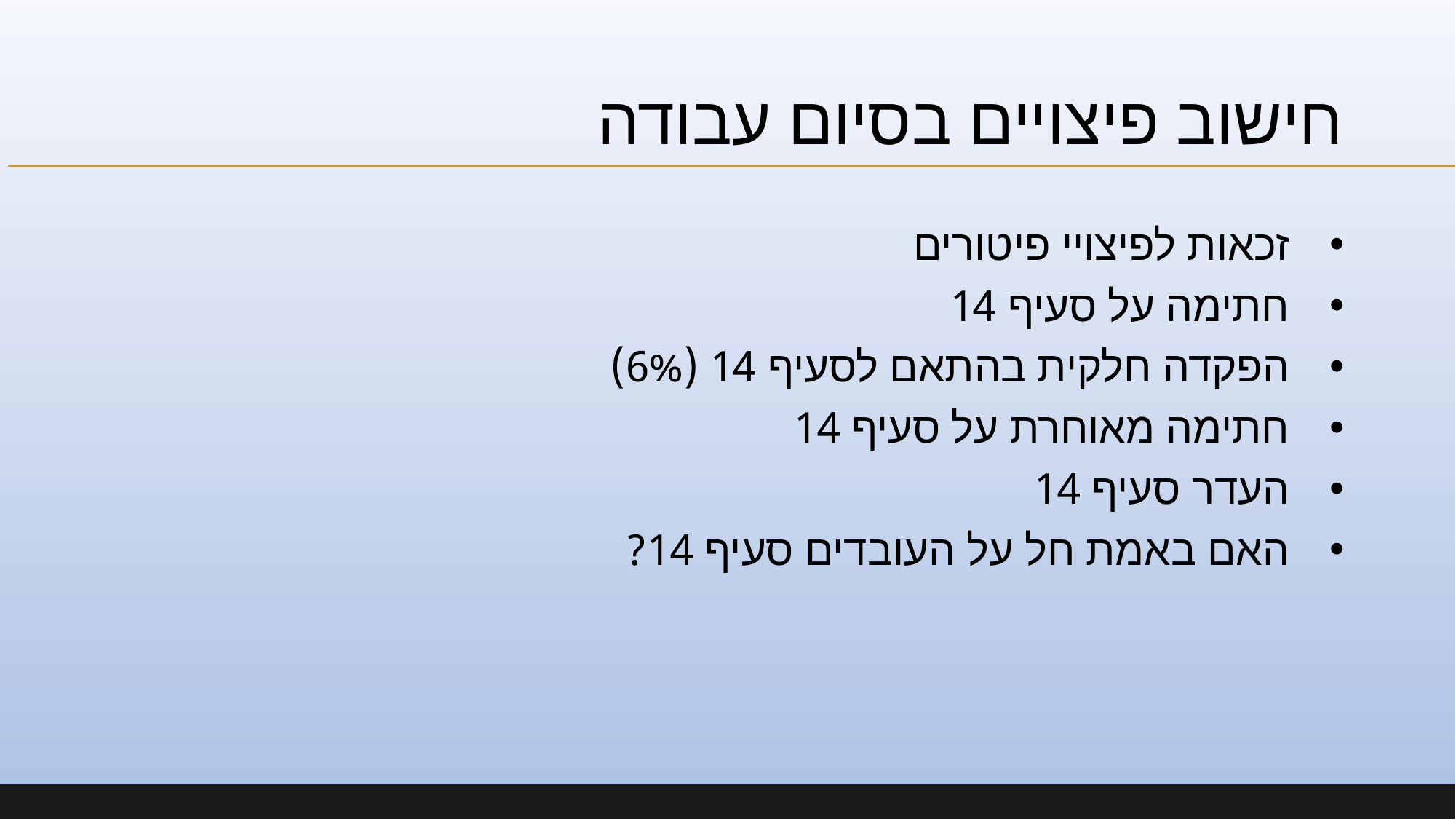

# חישוב פיצויים בסיום עבודה
זכאות לפיצויי פיטורים
חתימה על סעיף 14
הפקדה חלקית בהתאם לסעיף 14 (6%)
חתימה מאוחרת על סעיף 14
העדר סעיף 14
האם באמת חל על העובדים סעיף 14?